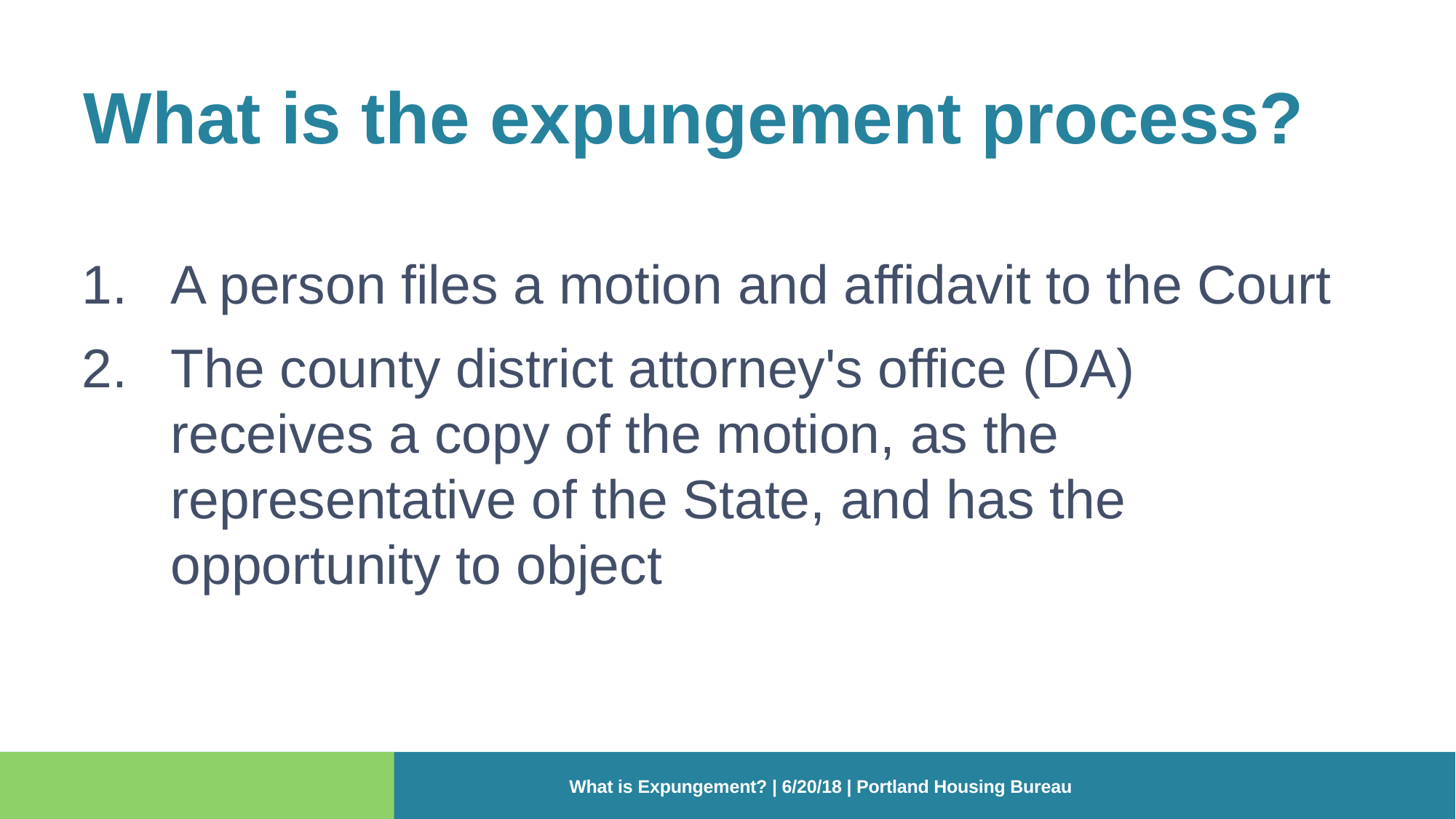

# What is the expungement process?

A person files a motion and affidavit to the Court
The county district attorney's office (DA) receives a copy of the motion, as the representative of the State, and has the opportunity to object

What is Expungement? | 6/20/18 | Portland Housing Bureau